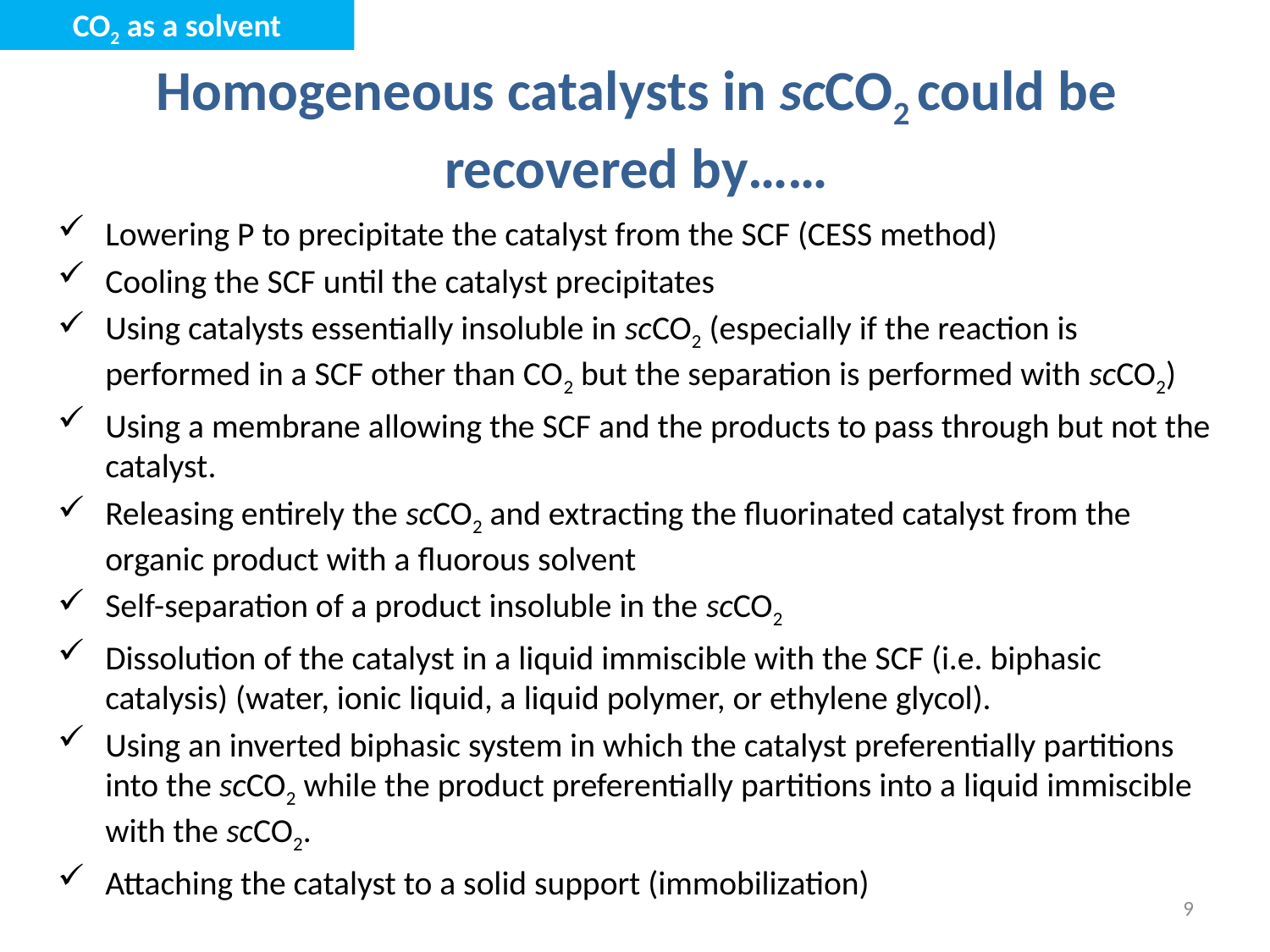

CO2 as a solvent
# Homogeneous catalysts in scCO2 could be recovered by……
Lowering P to precipitate the catalyst from the SCF (CESS method)
Cooling the SCF until the catalyst precipitates
Using catalysts essentially insoluble in scCO2 (especially if the reaction is performed in a SCF other than CO2 but the separation is performed with scCO2)
Using a membrane allowing the SCF and the products to pass through but not the catalyst.
Releasing entirely the scCO2 and extracting the fluorinated catalyst from the organic product with a fluorous solvent
Self-separation of a product insoluble in the scCO2
Dissolution of the catalyst in a liquid immiscible with the SCF (i.e. biphasic catalysis) (water, ionic liquid, a liquid polymer, or ethylene glycol).
Using an inverted biphasic system in which the catalyst preferentially partitions into the scCO2 while the product preferentially partitions into a liquid immiscible with the scCO2.
Attaching the catalyst to a solid support (immobilization)
9